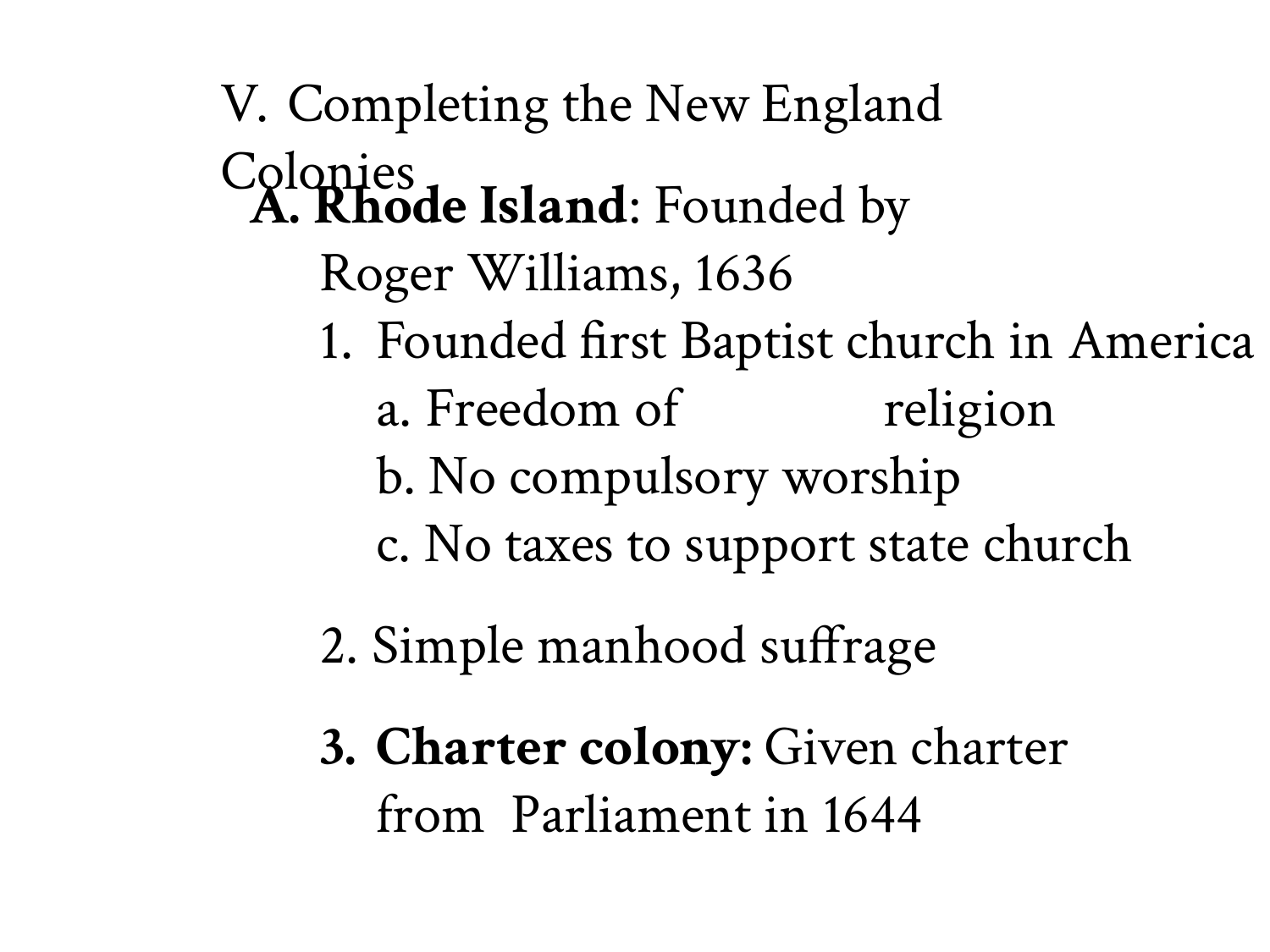

# V.  Completing the New England Colonies
Rhode Island: Founded by
Roger Williams, 1636
Founded first Baptist church in America
Freedom of	religion
No compulsory worship
No taxes to support state church
Simple manhood suffrage
Charter colony: Given charter from  Parliament in 1644